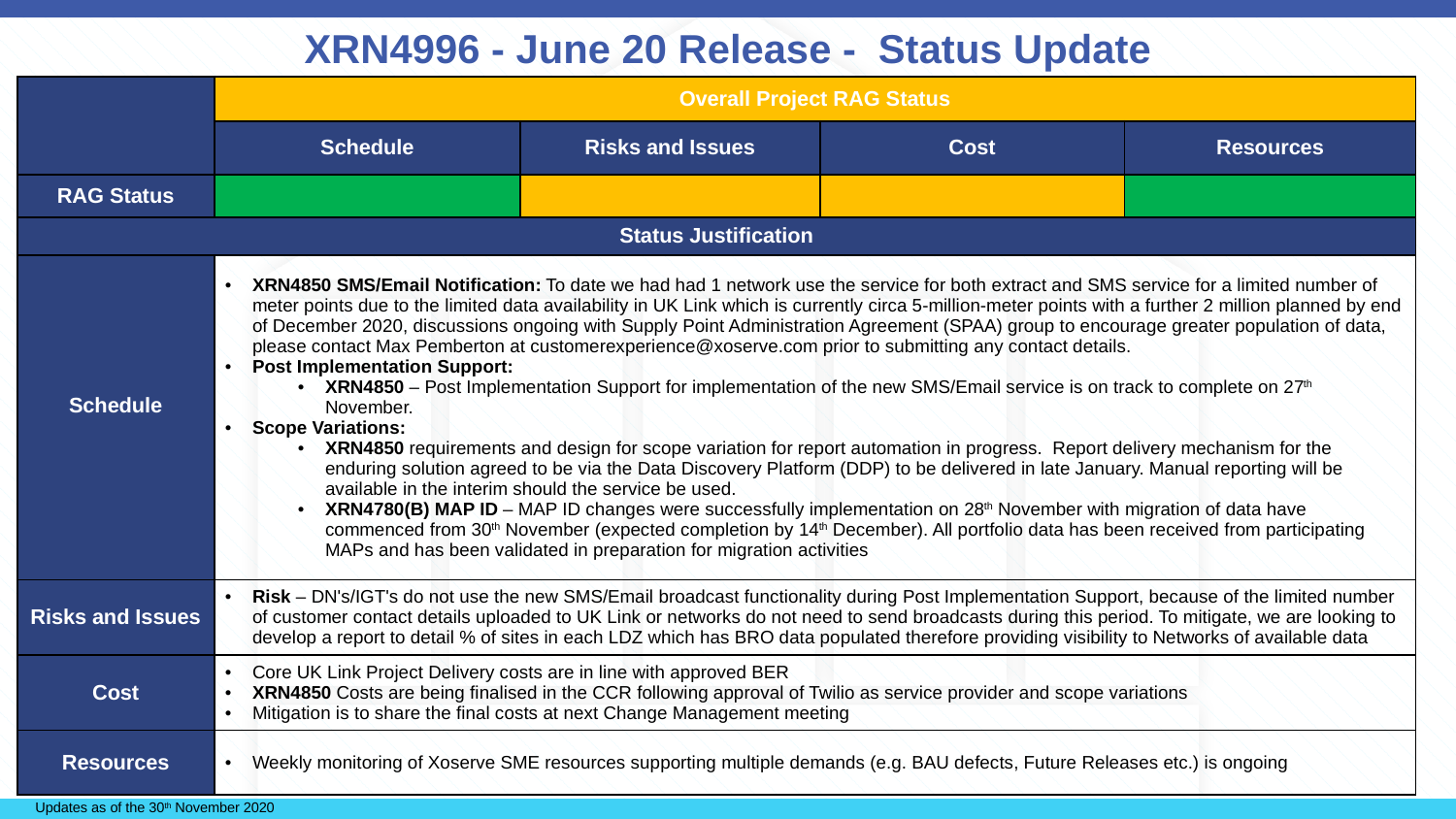

# XRN4996 - June 20 Release -  Status Update
|  | Overall Project RAG Status |  |  |  |
| --- | --- | --- | --- | --- |
|  | Schedule | Risks and Issues | Cost | Resources |
| RAG Status |  |  |  |  |
| Status Justification |  |  |  |  |
| Schedule | XRN4850 SMS/Email Notification: To date we had had 1 network use the service for both extract and SMS service for a limited number of meter points due to the limited data availability in UK Link which is currently circa 5-million-meter points with a further 2 million planned by end of December 2020, discussions ongoing with Supply Point Administration Agreement (SPAA) group to encourage greater population of data, please contact Max Pemberton at customerexperience@xoserve.com prior to submitting any contact details. Post Implementation Support: XRN4850 – Post Implementation Support for implementation of the new SMS/Email service is on track to complete on 27th November. Scope Variations: XRN4850 requirements and design for scope variation for report automation in progress. Report delivery mechanism for the enduring solution agreed to be via the Data Discovery Platform (DDP) to be delivered in late January. Manual reporting will be available in the interim should the service be used. XRN4780(B) MAP ID – MAP ID changes were successfully implementation on 28th November with migration of data have commenced from 30th November (expected completion by 14th December). All portfolio data has been received from participating MAPs and has been validated in preparation for migration activities |  |  |  |
| Risks and Issues | Risk – DN's/IGT's do not use the new SMS/Email broadcast functionality during Post Implementation Support, because of the limited number of customer contact details uploaded to UK Link or networks do not need to send broadcasts during this period. To mitigate, we are looking to develop a report to detail % of sites in each LDZ which has BRO data populated therefore providing visibility to Networks of available data |  |  |  |
| Cost | Core UK Link Project Delivery costs are in line with approved BER XRN4850 Costs are being finalised in the CCR following approval of Twilio as service provider and scope variations Mitigation is to share the final costs at next Change Management meeting |  |  |  |
| Resources | Weekly monitoring of Xoserve SME resources supporting multiple demands (e.g. BAU defects, Future Releases etc.) is ongoing |  |  |  |
Updates as of the 30th November 2020